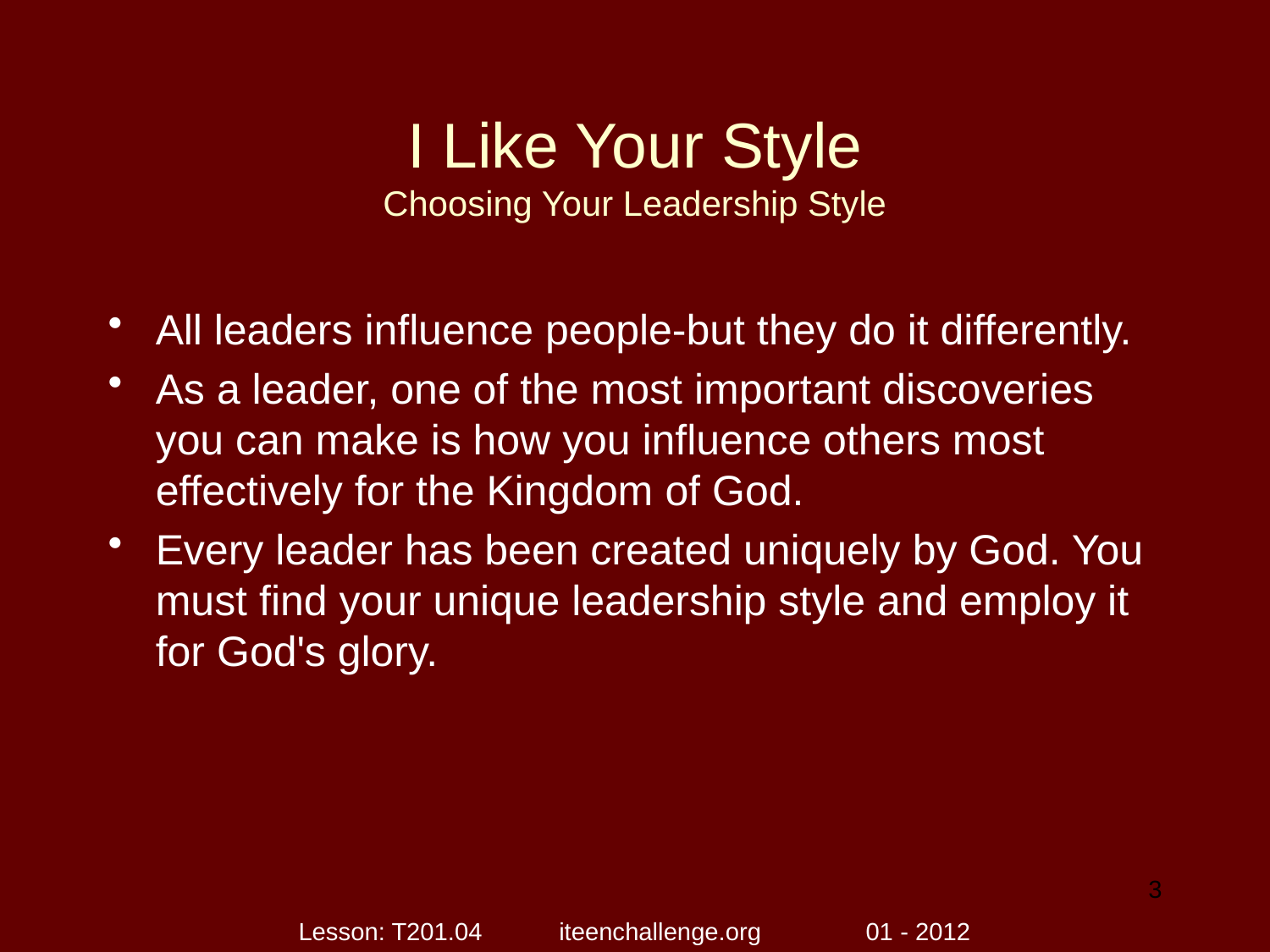

# I Like Your Style Choosing Your Leadership Style
All leaders influence people-but they do it differently.
As a leader, one of the most important discoveries you can make is how you influence others most effectively for the Kingdom of God.
Every leader has been created uniquely by God. You must find your unique leadership style and employ it for God's glory.
3
Lesson: T201.04           iteenchallenge.org               01 - 2012